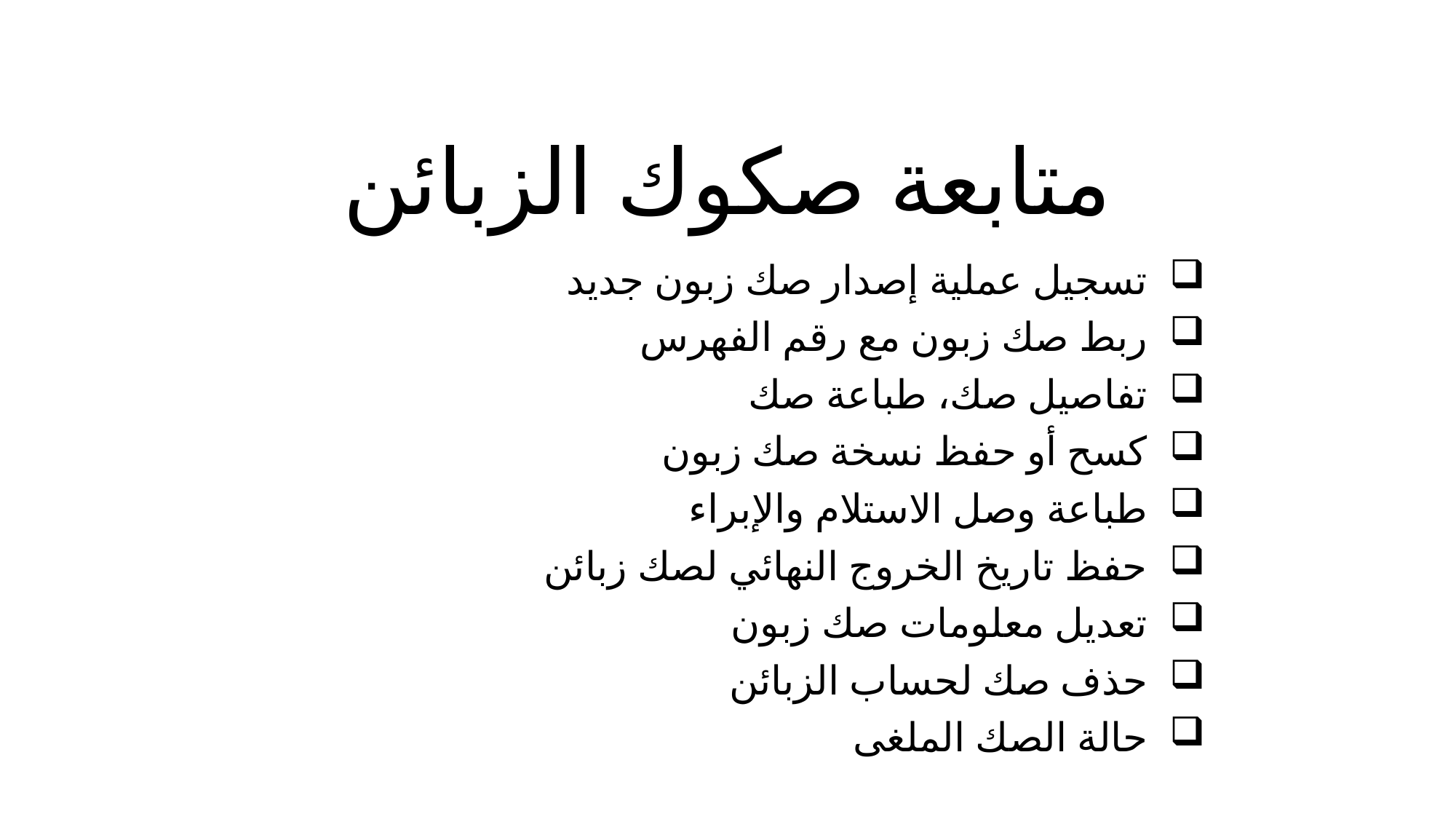

# متابعة صكوك الزبائن
تسجيل عملية إصدار صك زبون جديد
ربط صك زبون مع رقم الفهرس
تفاصيل صك، طباعة صك
كسح أو حفظ نسخة صك زبون
طباعة وصل الاستلام والإبراء
حفظ تاريخ الخروج النهائي لصك زبائن
تعديل معلومات صك زبون
حذف صك لحساب الزبائن
حالة الصك الملغى